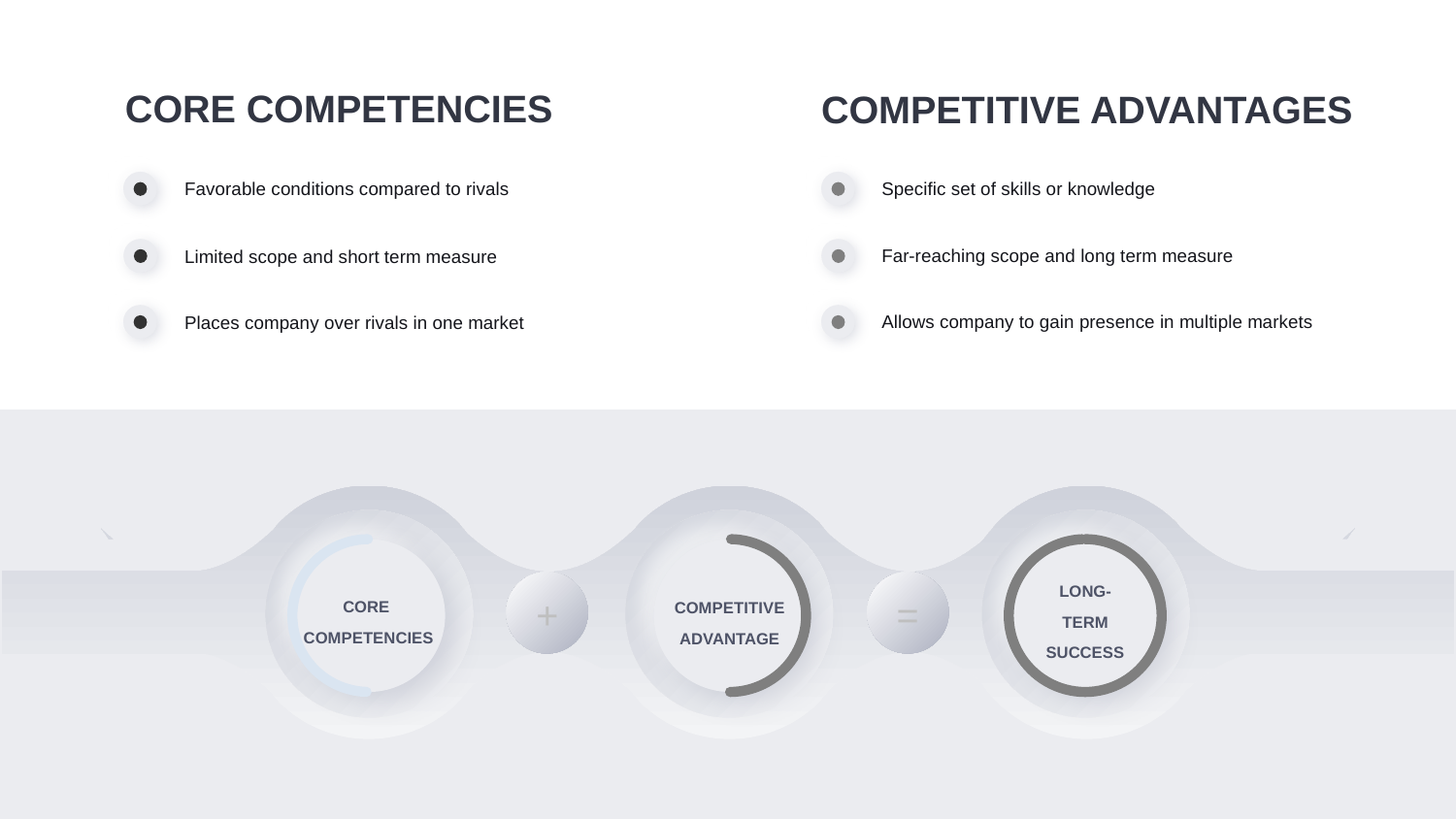

CORE COMPETENCIES
COMPETITIVE ADVANTAGES
Specific set of skills or knowledge

Favorable conditions compared to rivals
Far-reaching scope and long term measure

Limited scope and short term measure
Allows company to gain presence in multiple markets

Places company over rivals in one market

CORE
COMPETENCIES

COMPETITIVE ADVANTAGE

LONG-TERM SUCCESS

+

=